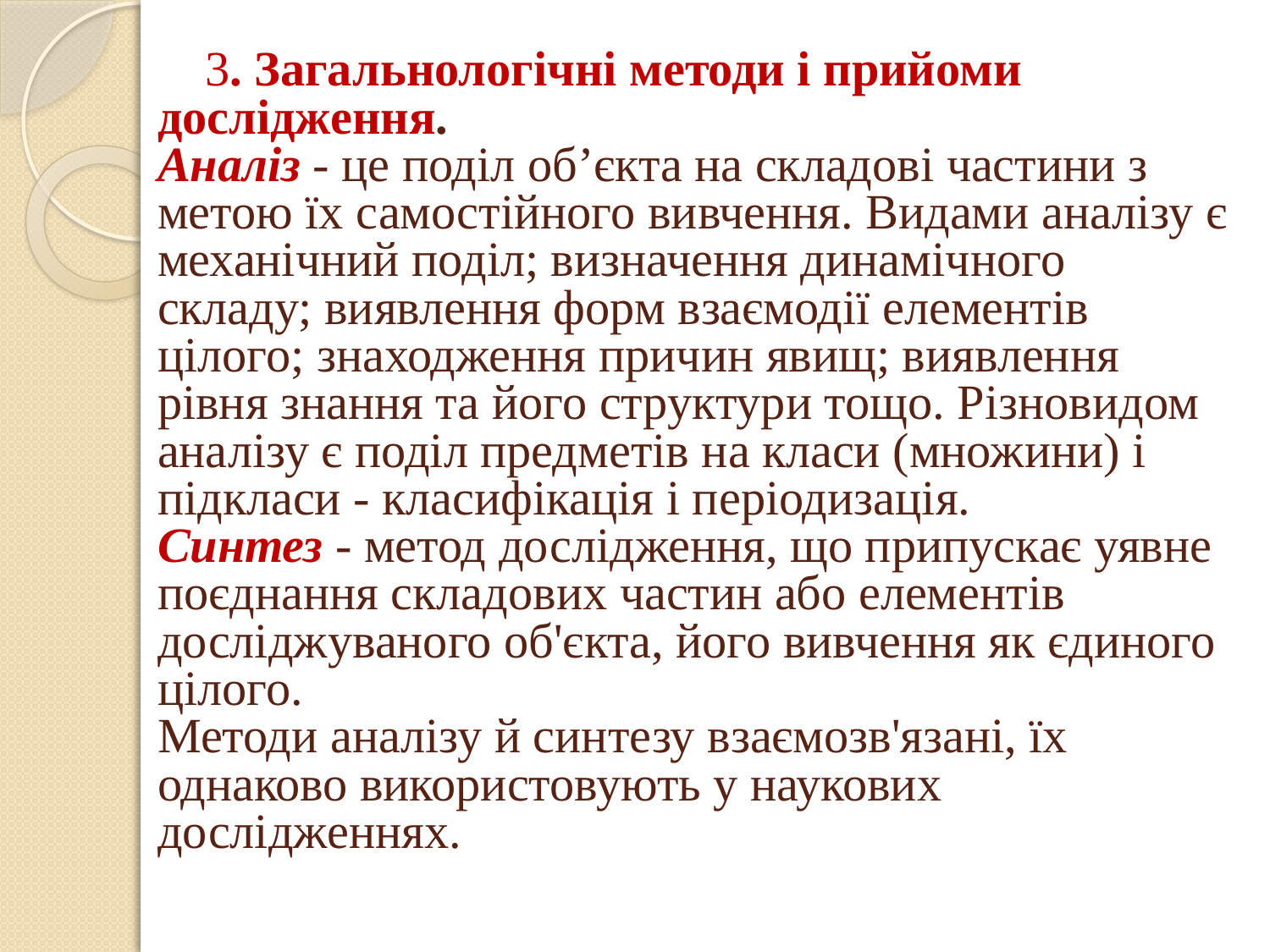

# 3. Загальнологічні методи і прийоми дослідження. Аналіз - це поділ об’єкта на складові частини з метою їх самостійного вивчення. Видами аналізу є механічний поділ; визначення динамічного складу; виявлення форм взаємодії елементів цілого; знаходження причин явищ; виявлення рівня знання та його структури тощо. Різновидом аналізу є поділ предметів на класи (множини) і підкласи - класифікація і періодизація. Синтез - метод дослідження, що припускає уявне поєднання складових частин або елементів досліджуваного об'єкта, його вивчення як єдиного цілого. Методи аналізу й синтезу взаємозв'язані, їх однаково використовують у наукових дослідженнях.